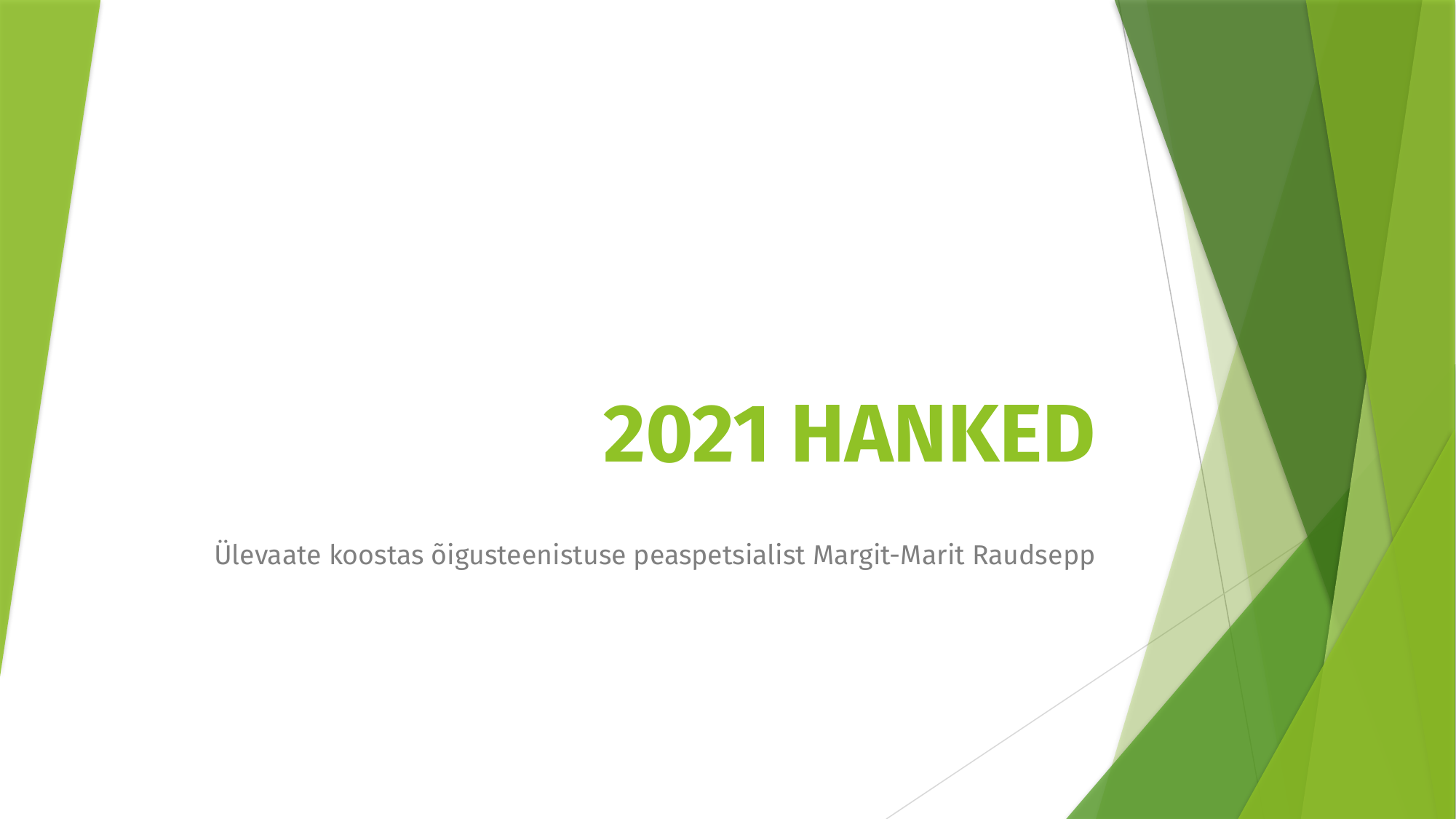

# 2021 HANKED

Ülevaate koostas õigusteenistuse peaspetsialist Margit-Marit Raudsepp